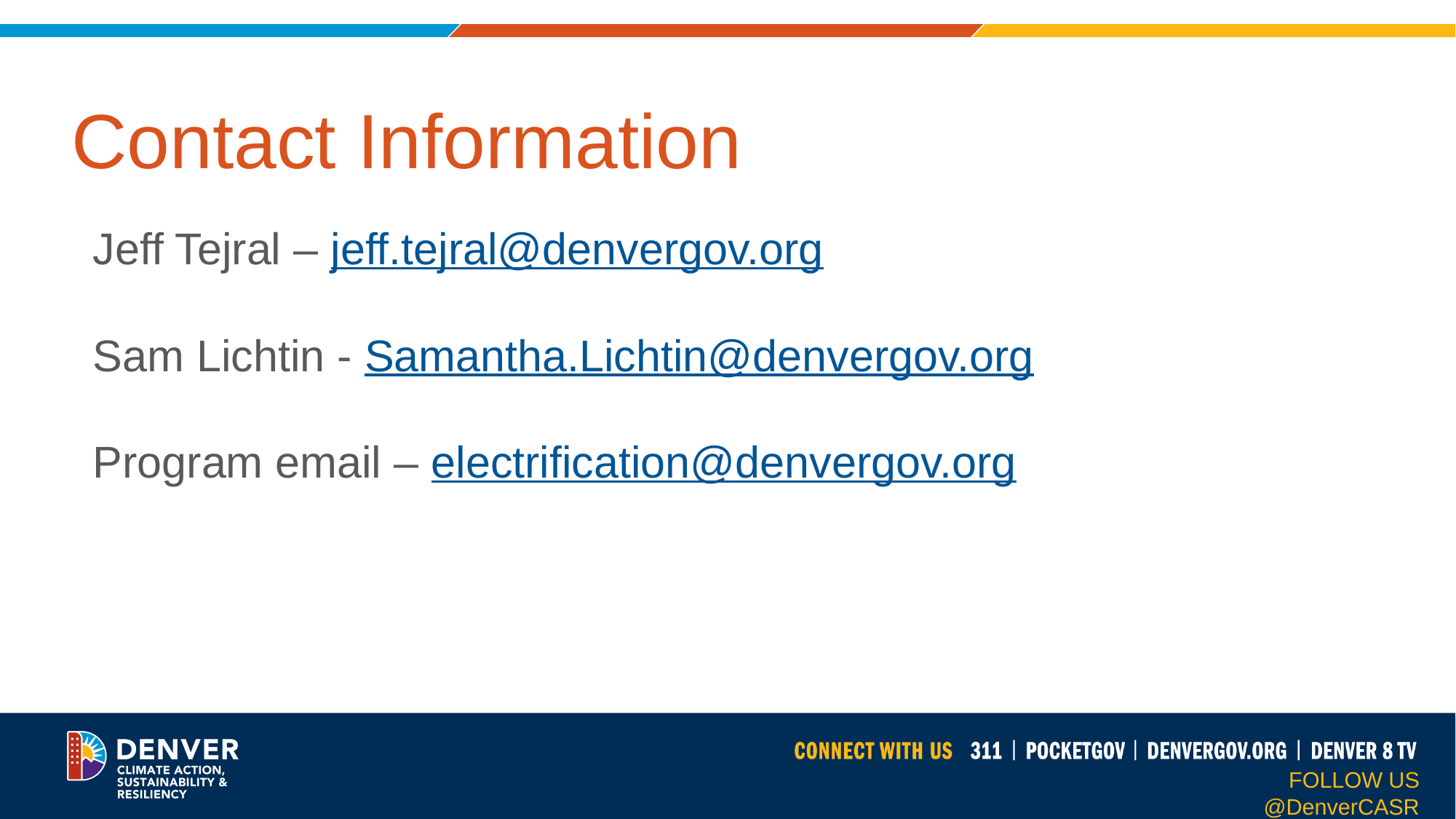

# Contact Information
Jeff Tejral – jeff.tejral@denvergov.org

Sam Lichtin - Samantha.Lichtin@denvergov.org

Program email – electrification@denvergov.org